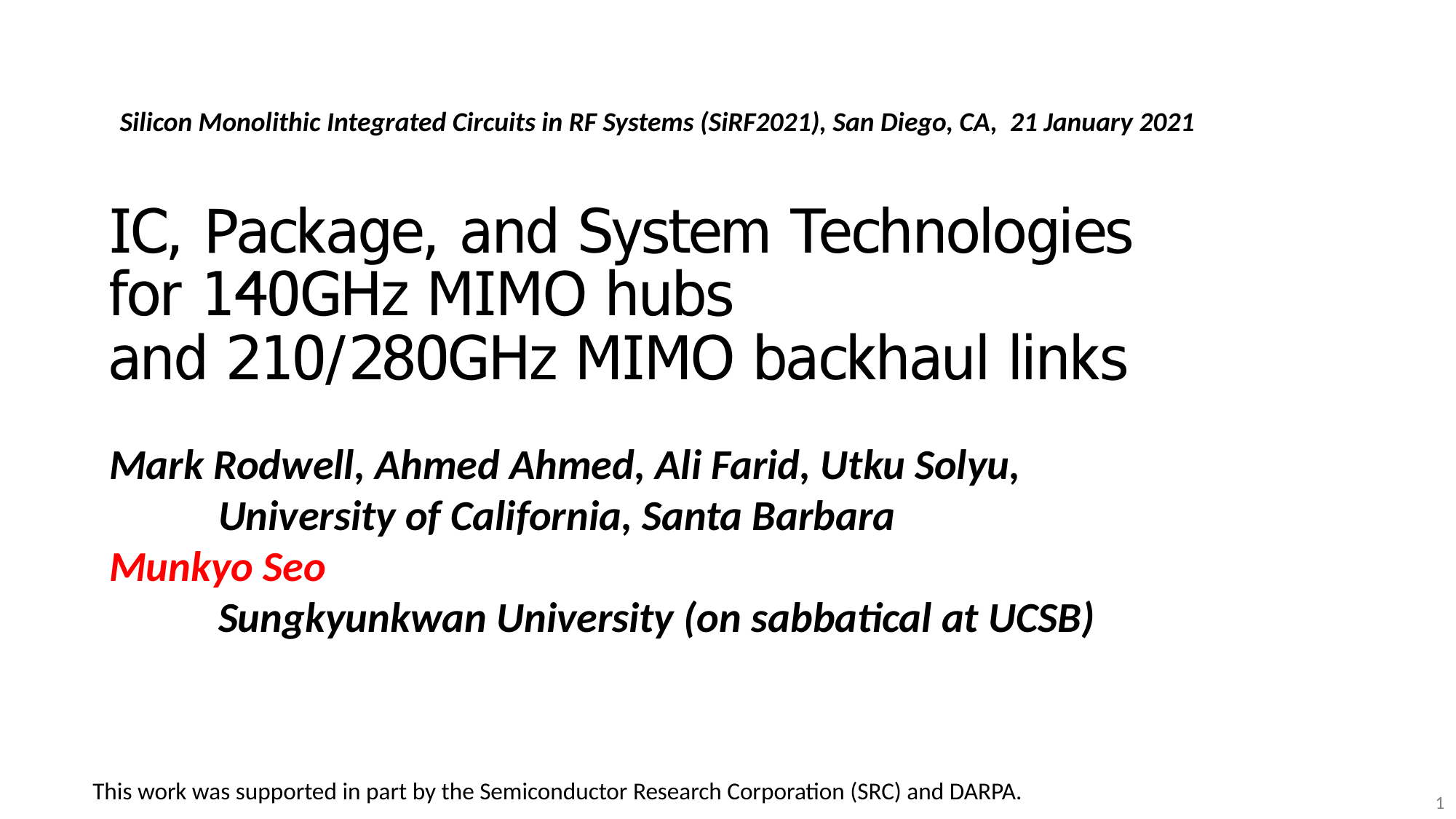

Silicon Monolithic Integrated Circuits in RF Systems (SiRF2021), San Diego, CA,  21 January 2021
# IC, Package, and System Technologies for 140GHz MIMO hubs and 210/280GHz MIMO backhaul links
Mark Rodwell, Ahmed Ahmed, Ali Farid, Utku Solyu,
	University of California, Santa Barbara
Munkyo Seo
	Sungkyunkwan University (on sabbatical at UCSB)
This work was supported in part by the Semiconductor Research Corporation (SRC) and DARPA.